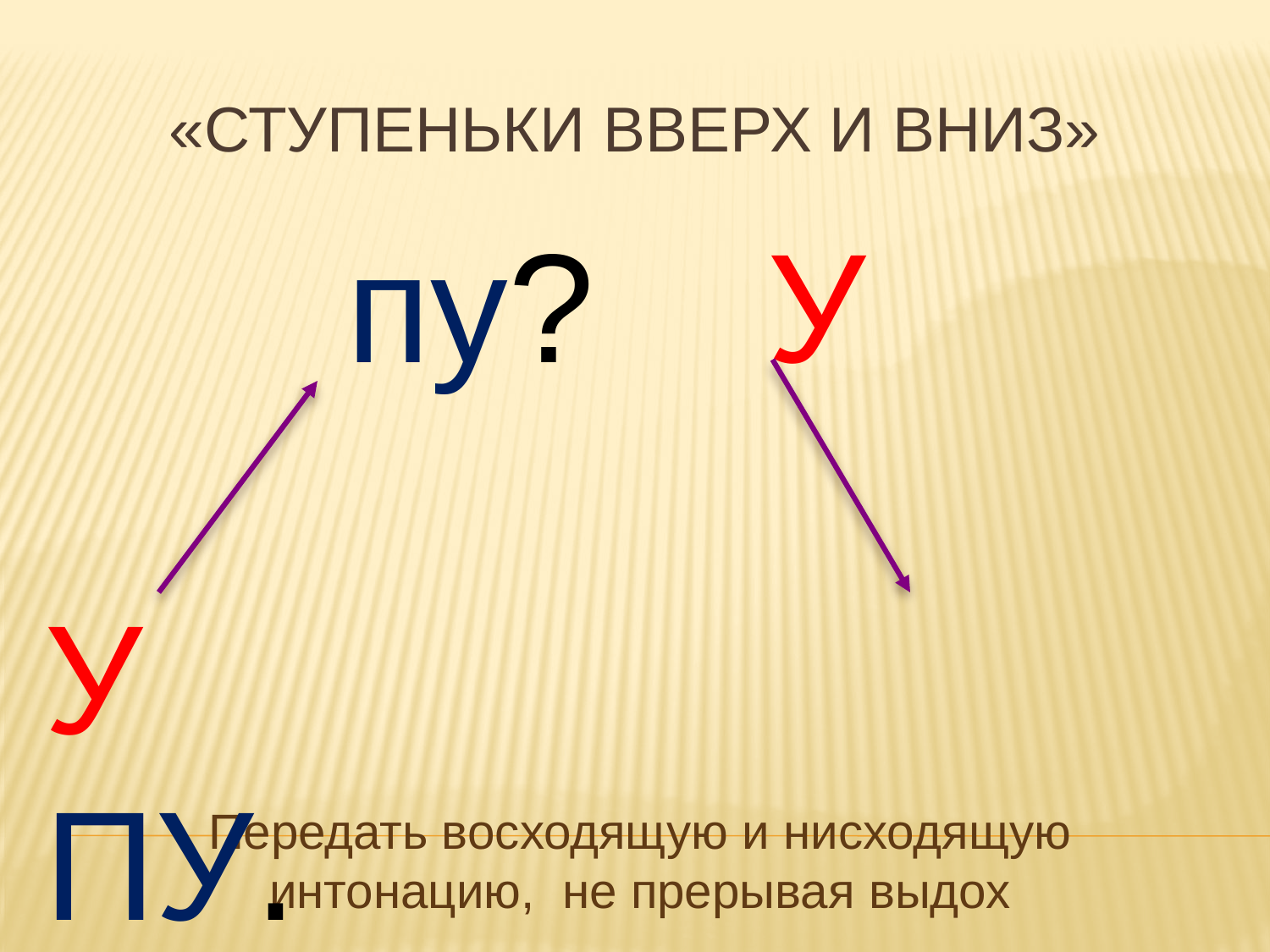

# «Ступеньки вверх и вниз»

       пу?    У

У                    ПУ.
Передать восходящую и нисходящую интонацию,  не прерывая выдох